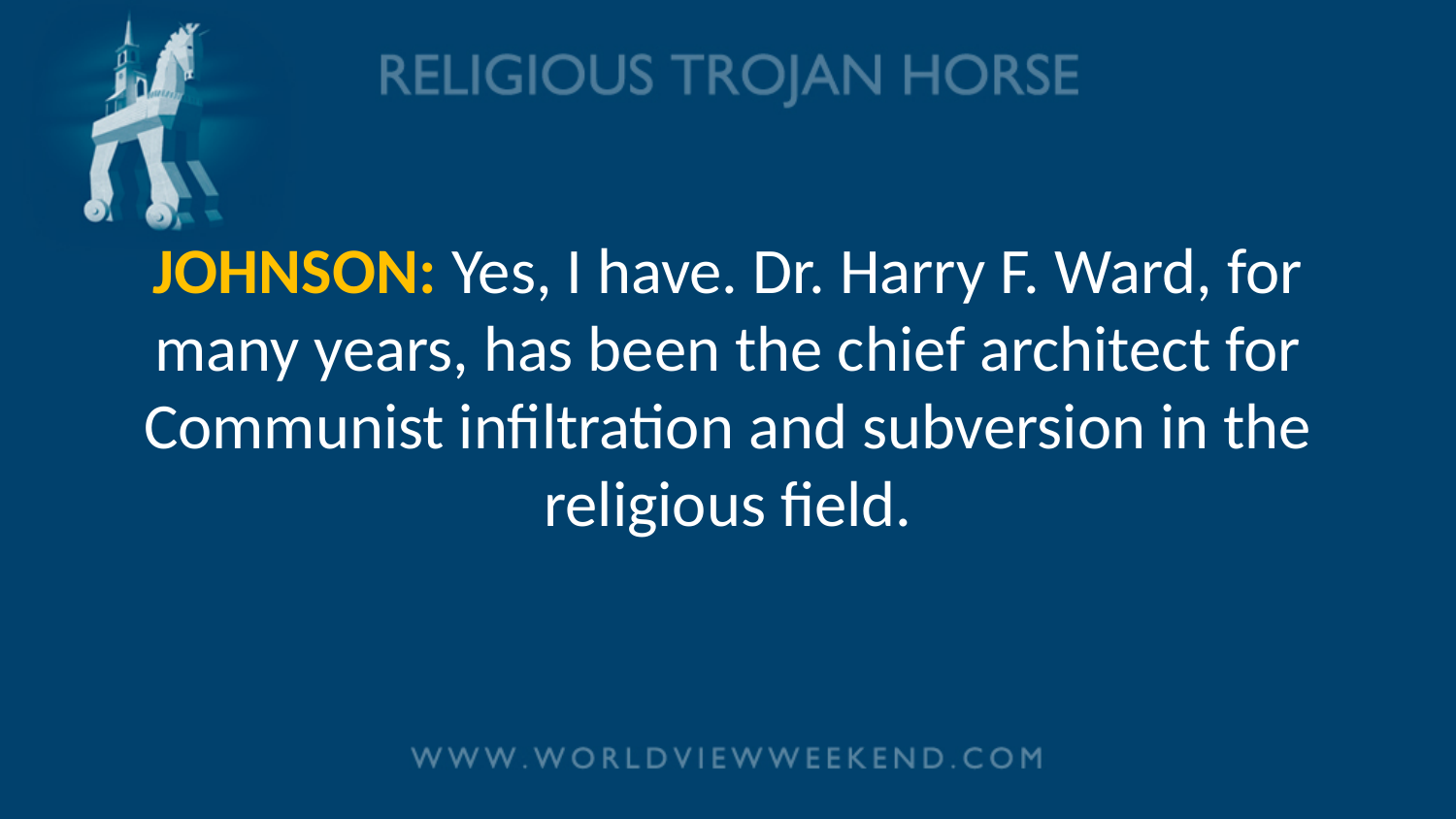

# JOHNSON: Yes, I have. Dr. Harry F. Ward, for many years, has been the chief architect for Communist infiltration and subversion in the religious field.